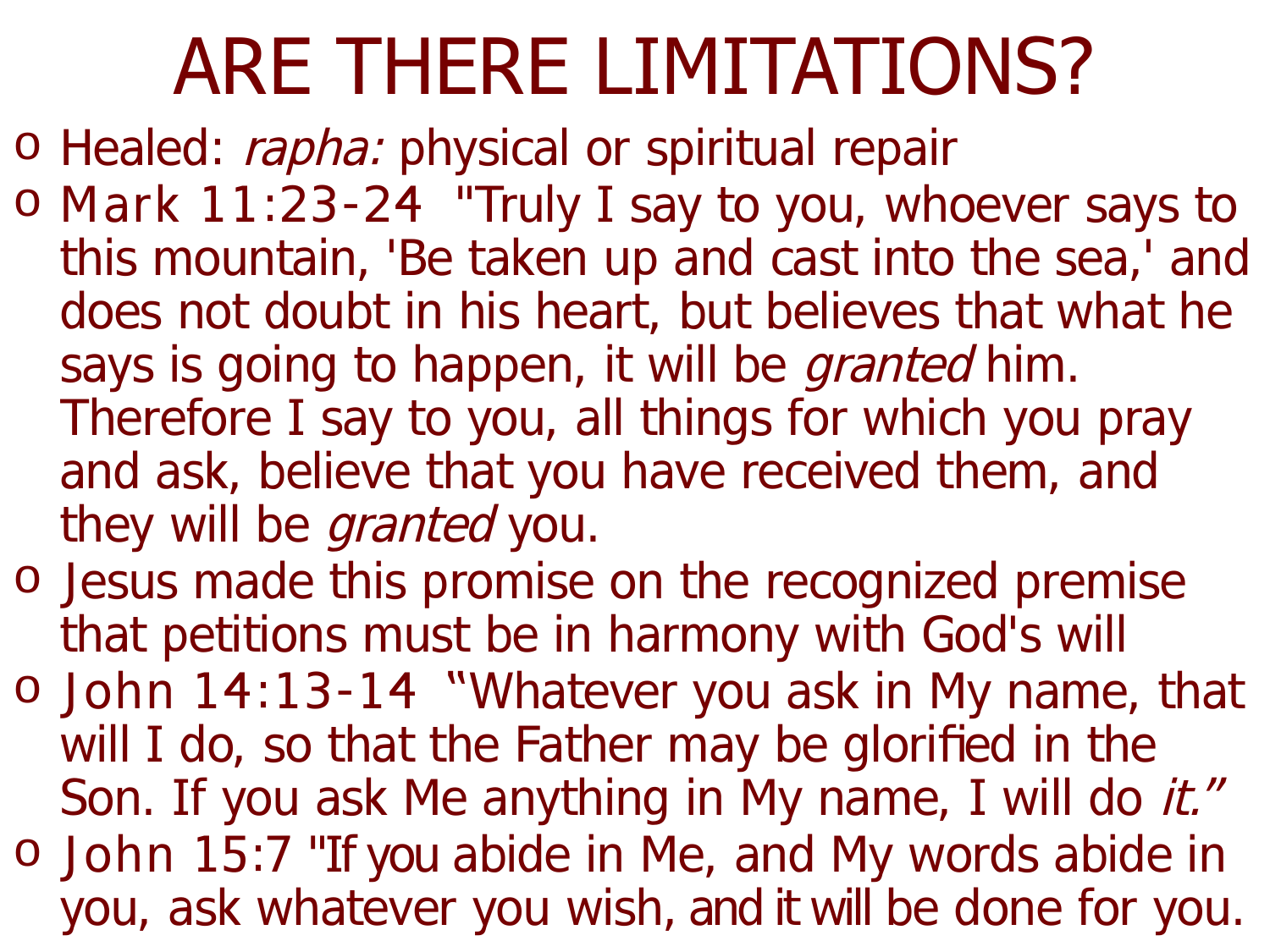

# ARE THERE LIMITATIONS?
Healed: rapha: physical or spiritual repair
Mark 11:23-24  "Truly I say to you, whoever says to this mountain, 'Be taken up and cast into the sea,' and does not doubt in his heart, but believes that what he says is going to happen, it will be granted him.  Therefore I say to you, all things for which you pray and ask, believe that you have received them, and they will be granted you.
Jesus made this promise on the recognized premise that petitions must be in harmony with God's will
John 14:13-14  “Whatever you ask in My name, that will I do, so that the Father may be glorified in the Son. If you ask Me anything in My name, I will do it.”
John 15:7 "If you abide in Me, and My words abide in you, ask whatever you wish, and it will be done for you.